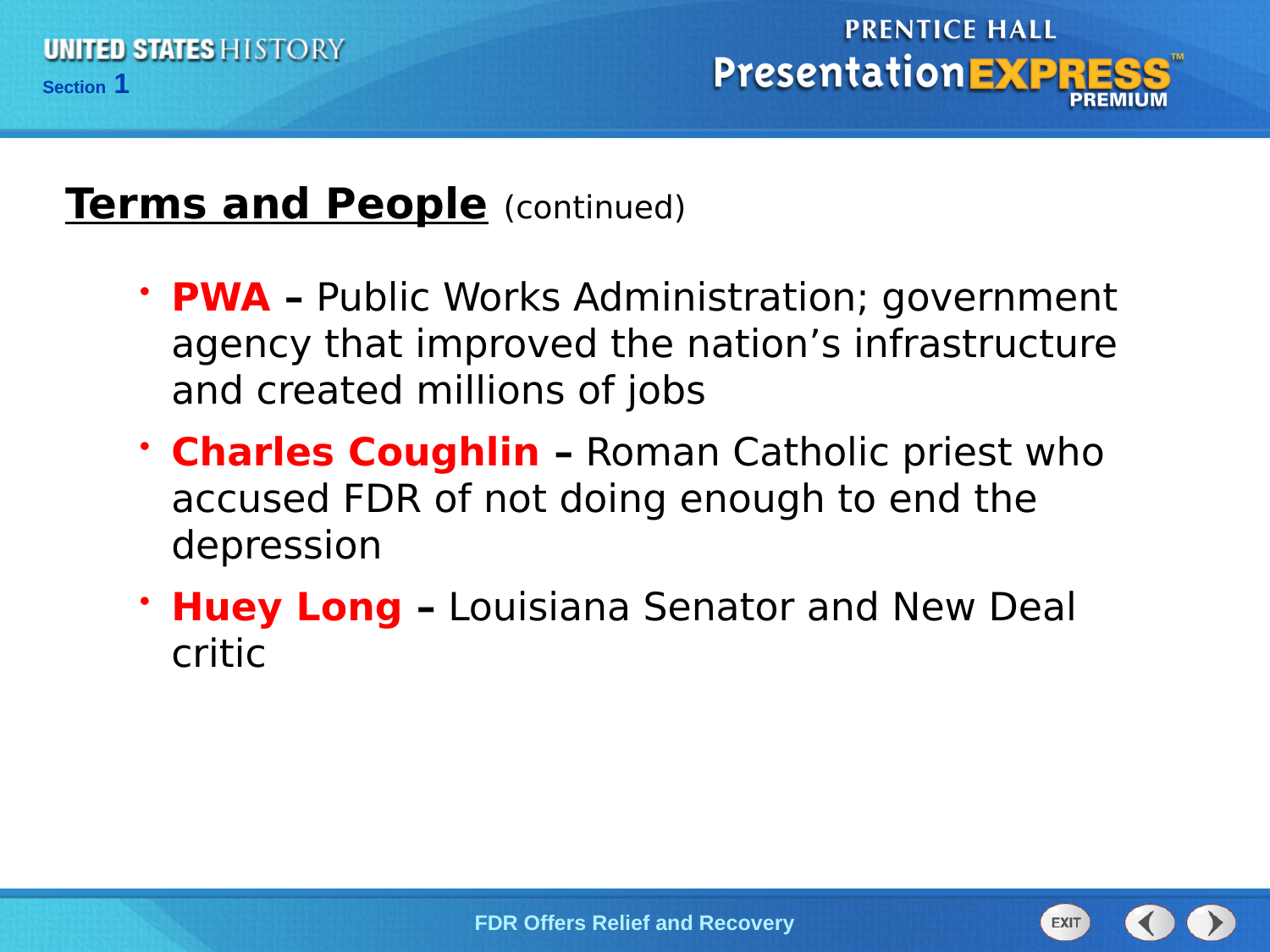

Terms and People (continued)
PWA – Public Works Administration; government agency that improved the nation’s infrastructure and created millions of jobs
Charles Coughlin – Roman Catholic priest who accused FDR of not doing enough to end the depression
Huey Long – Louisiana Senator and New Deal critic